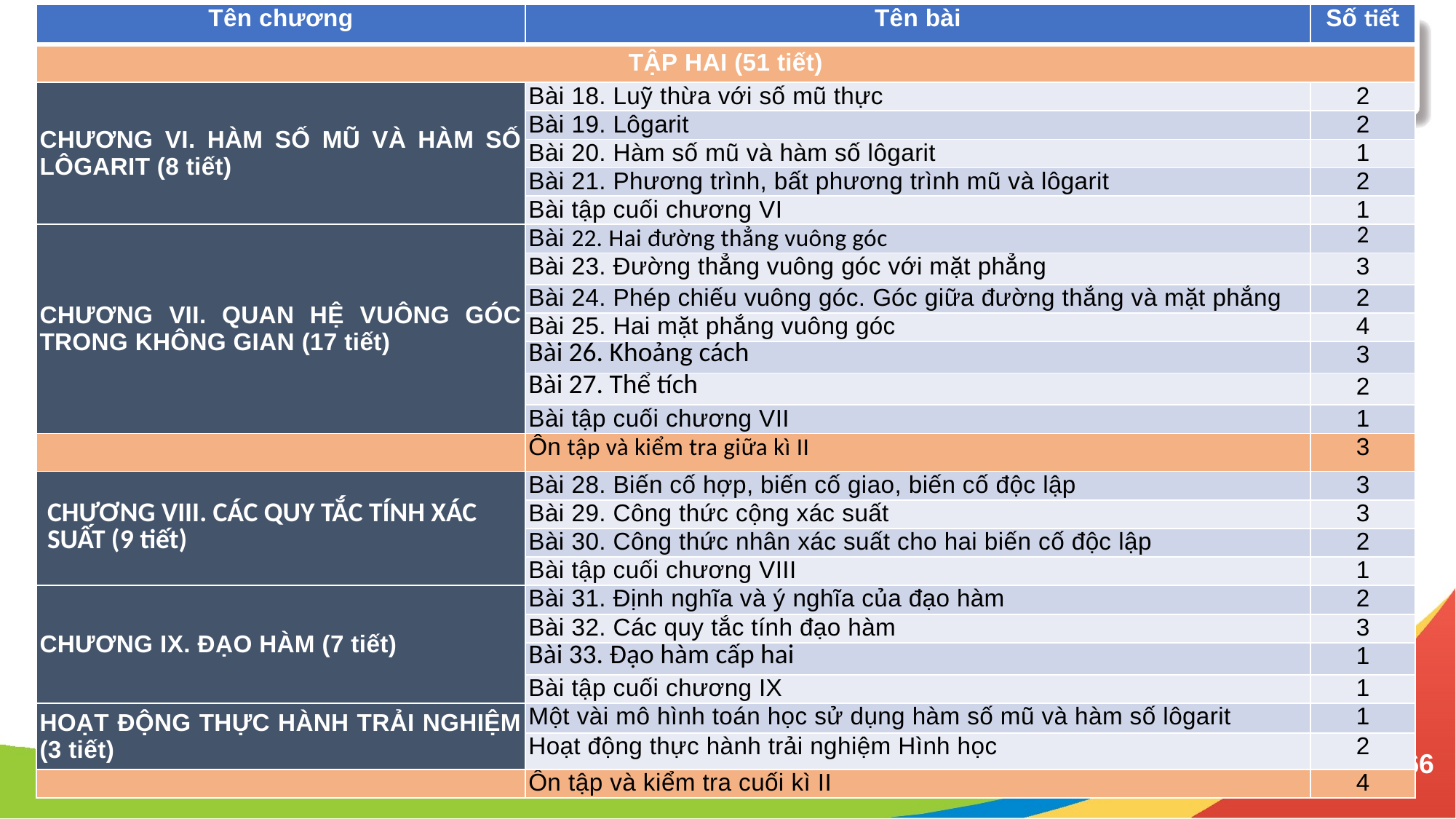

| Tên chương | Tên bài | Số tiết |
| --- | --- | --- |
| TẬP HAI (51 tiết) |  |  |
| CHƯƠNG VI. HÀM SỐ MŨ VÀ HÀM SỐ LÔGARIT (8 tiết) | Bài 18. Luỹ thừa với số mũ thực | 2 |
|  | Bài 19. Lôgarit | 2 |
|  | Bài 20. Hàm số mũ và hàm số lôgarit | 1 |
|  | Bài 21. Phương trình, bất phương trình mũ và lôgarit | 2 |
|  | Bài tập cuối chương VI | 1 |
| CHƯƠNG VII. QUAN HỆ VUÔNG GÓC TRONG KHÔNG GIAN (17 tiết) | Bài 22. Hai đường thẳng vuông góc | 2 |
|  | Bài 23. Đường thẳng vuông góc với mặt phẳng | 3 |
|  | Bài 24. Phép chiếu vuông góc. Góc giữa đường thẳng và mặt phẳng | 2 |
|  | Bài 25. Hai mặt phẳng vuông góc | 4 |
|  | Bài 26. Khoảng cách | 3 |
|  | Bài 27. Thể tích | 2 |
|  | Bài tập cuối chương VII | 1 |
|  | Ôn tập và kiểm tra giữa kì II | 3 |
| CHƯƠNG VIII. CÁC QUY TẮC TÍNH XÁC SUẤT (9 tiết) | Bài 28. Biến cố hợp, biến cố giao, biến cố độc lập | 3 |
|  | Bài 29. Công thức cộng xác suất | 3 |
|  | Bài 30. Công thức nhân xác suất cho hai biến cố độc lập | 2 |
|  | Bài tập cuối chương VIII | 1 |
| CHƯƠNG IX. ĐẠO HÀM (7 tiết) | Bài 31. Định nghĩa và ý nghĩa của đạo hàm | 2 |
|  | Bài 32. Các quy tắc tính đạo hàm | 3 |
|  | Bài 33. Đạo hàm cấp hai | 1 |
|  | Bài tập cuối chương IX | 1 |
| HOẠT ĐỘNG THỰC HÀNH TRẢI NGHIỆM (3 tiết) | Một vài mô hình toán học sử dụng hàm số mũ và hàm số lôgarit | 1 |
|  | Hoạt động thực hành trải nghiệm Hình học | 2 |
|  | Ôn tập và kiểm tra cuối kì II | 4 |